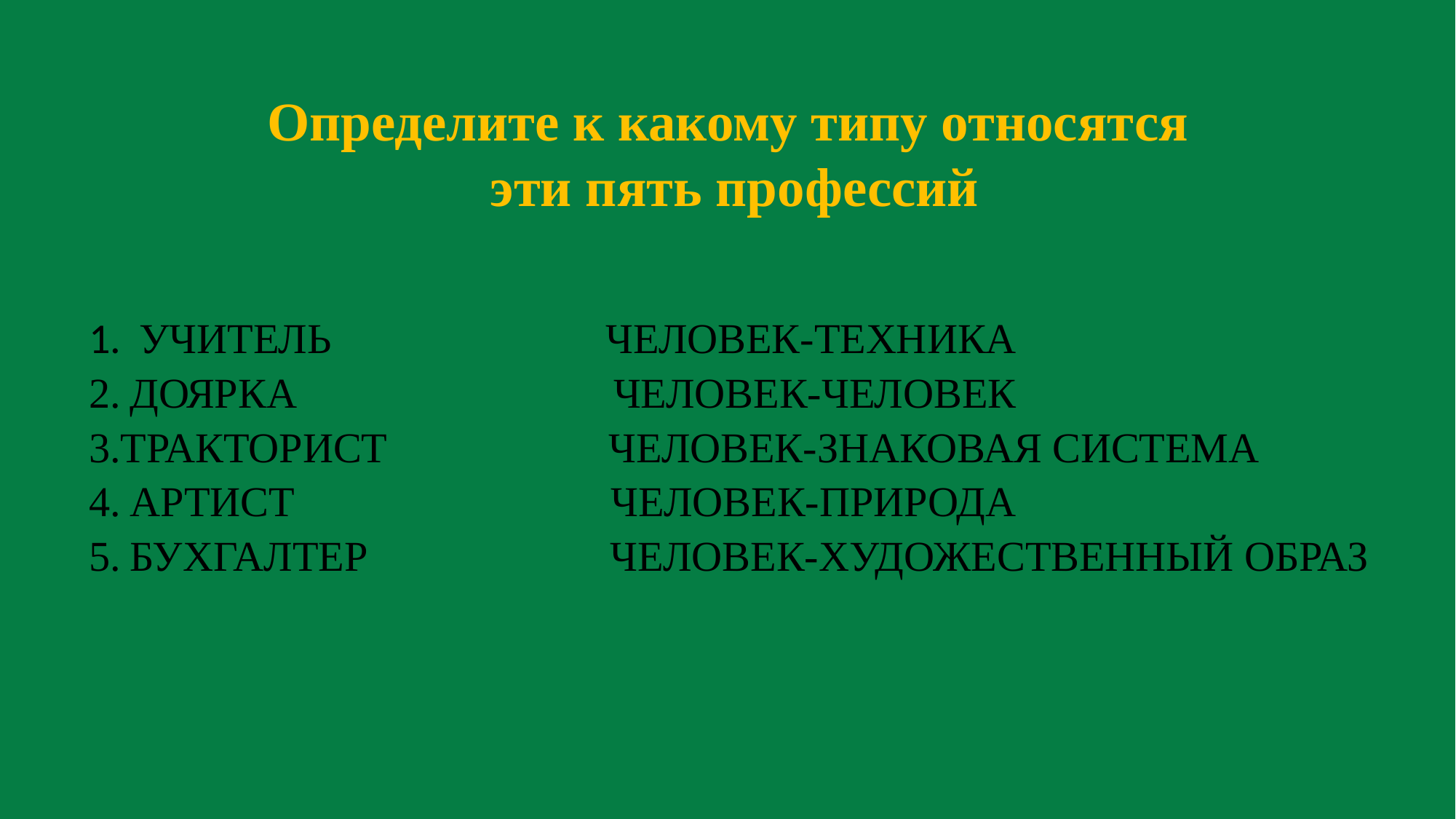

Определите к какому типу относятся
эти пять профессий
 УЧИТЕЛЬ                          ЧЕЛОВЕК-ТЕХНИКА
ДОЯРКА                              ЧЕЛОВЕК-ЧЕЛОВЕК
ТРАКТОРИСТ                     ЧЕЛОВЕК-ЗНАКОВАЯ СИСТЕМА
АРТИСТ                              ЧЕЛОВЕК-ПРИРОДА
БУХГАЛТЕР                       ЧЕЛОВЕК-ХУДОЖЕСТВЕННЫЙ ОБРАЗ